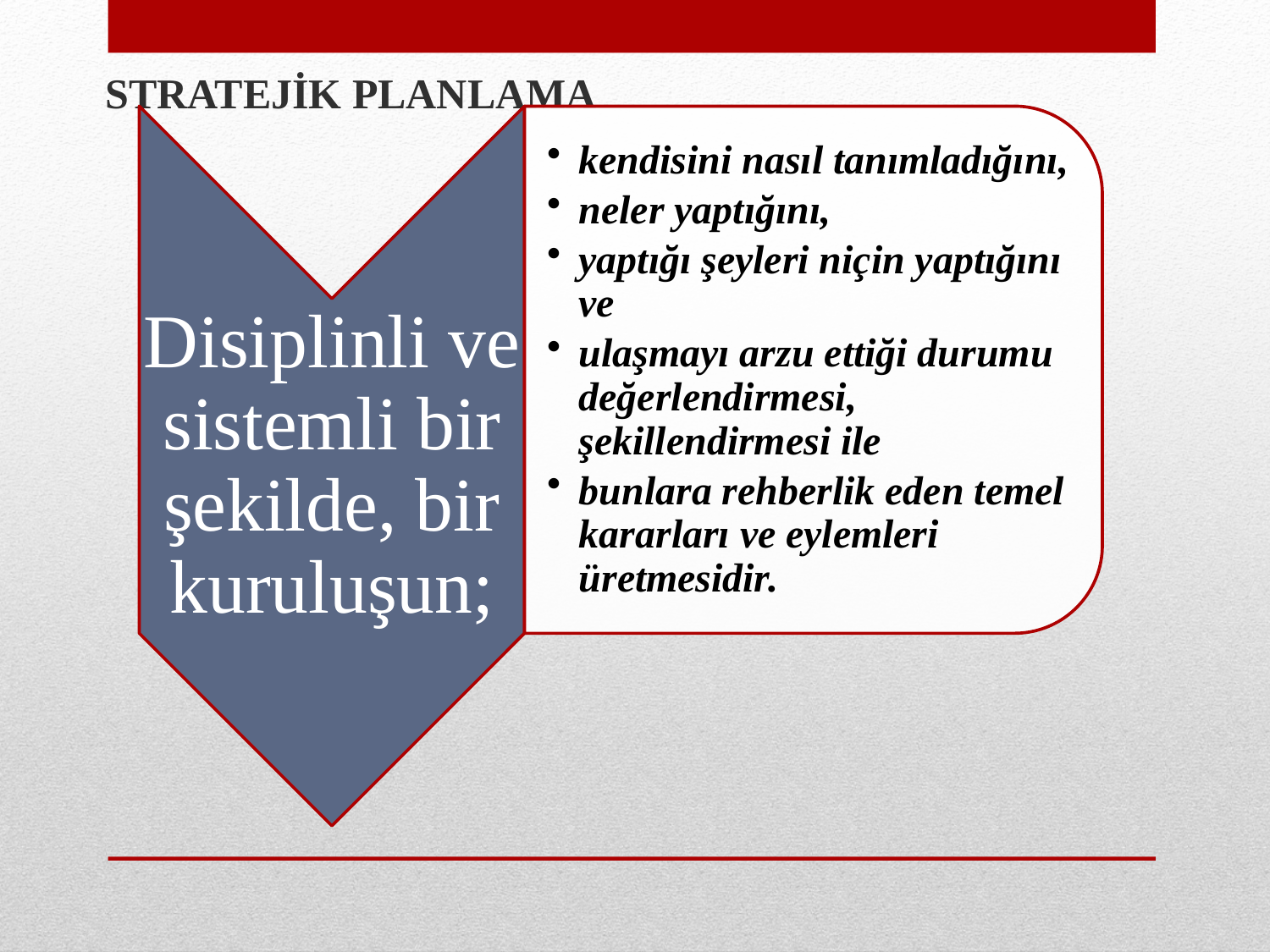

STRATEJİK PLANLAMA
Disiplinli ve sistemli bir şekilde, bir kuruluşun;
kendisini nasıl tanımladığını,
neler yaptığını,
yaptığı şeyleri niçin yaptığını ve
ulaşmayı arzu ettiği durumu değerlendirmesi, şekillendirmesi ile
bunlara rehberlik eden temel kararları ve eylemleri üretmesidir.